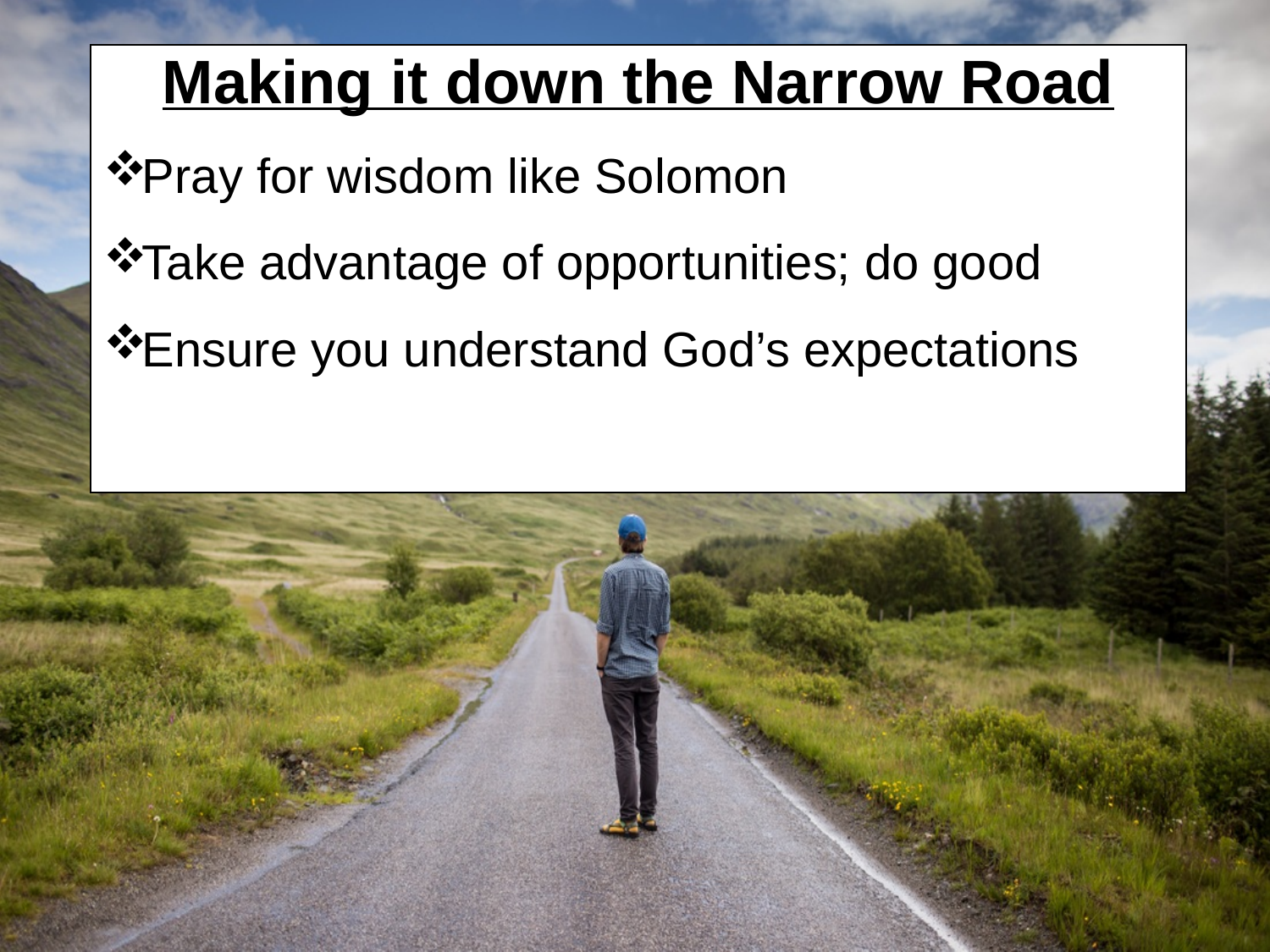

Making it down the Narrow Road
Pray for wisdom like Solomon
Take advantage of opportunities; do good
Ensure you understand God’s expectations